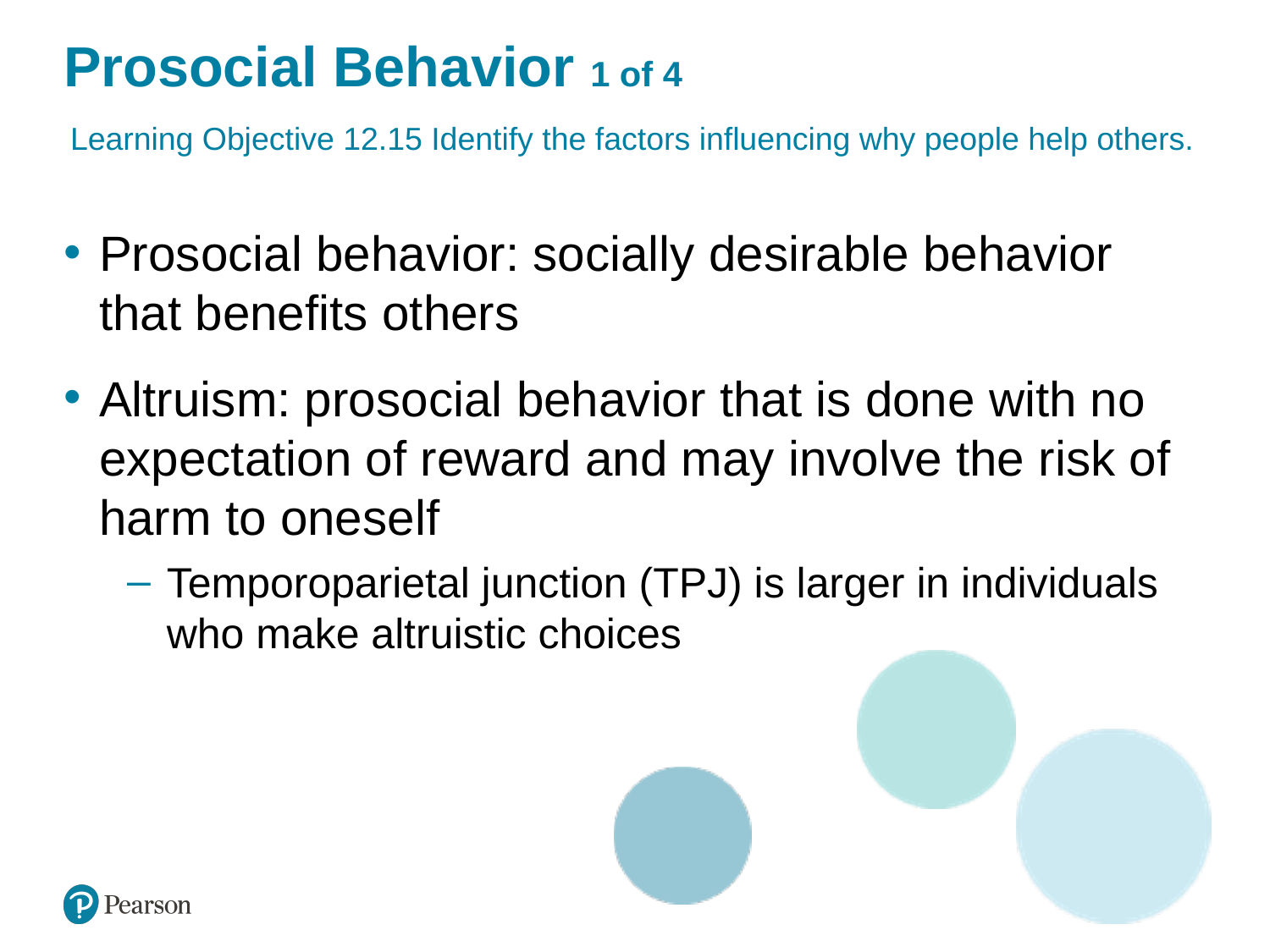

# Prosocial Behavior 1 of 4
Learning Objective 12.15 Identify the factors influencing why people help others.
Prosocial behavior: socially desirable behavior that benefits others
Altruism: prosocial behavior that is done with no expectation of reward and may involve the risk of harm to oneself
Temporoparietal junction (TPJ) is larger in individuals who make altruistic choices